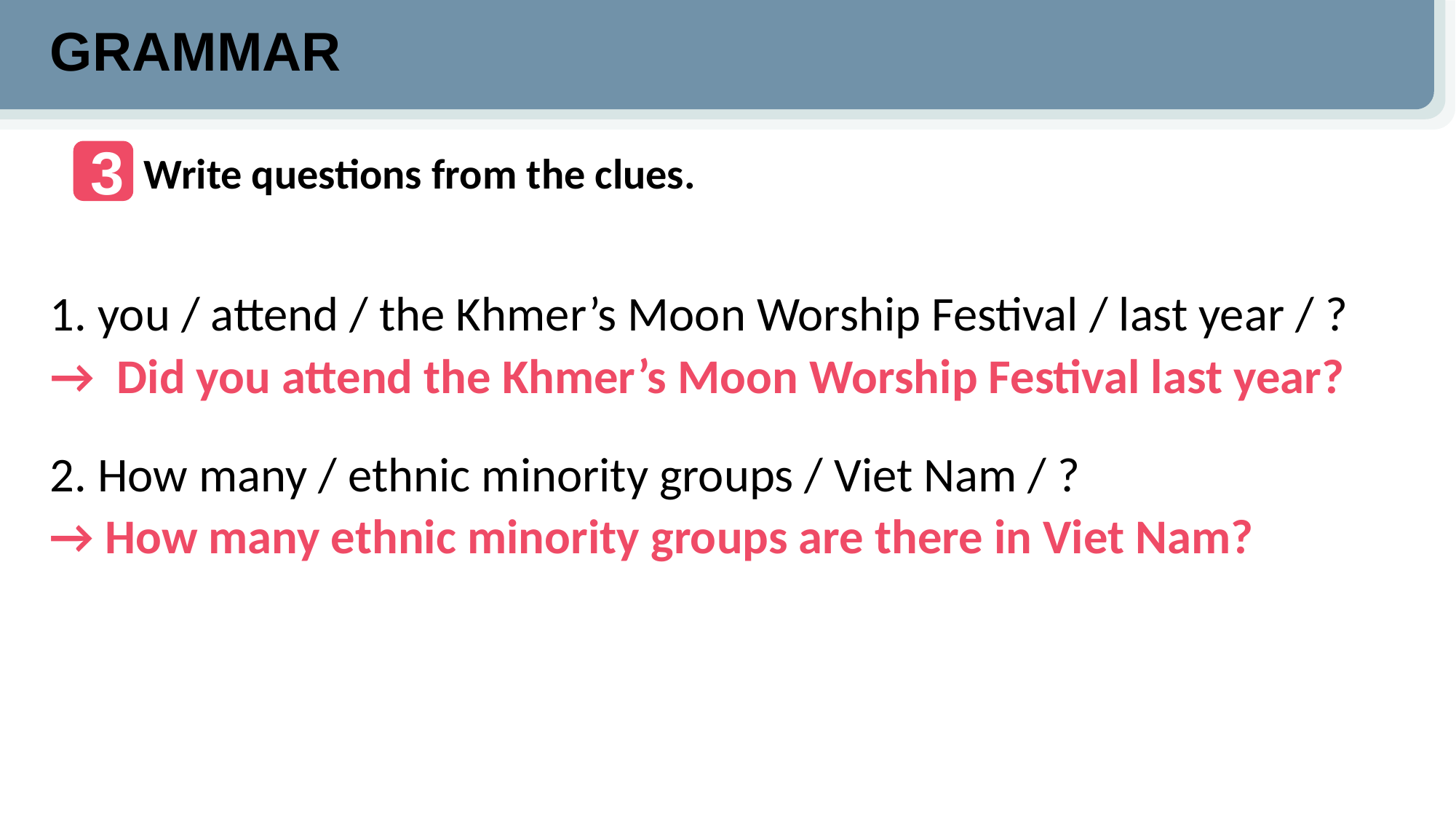

GRAMMAR
3

Write questions from the clues.
1. you / attend / the Khmer’s Moon Worship Festival / last year / ?
→  Did you attend the Khmer’s Moon Worship Festival last year?
2. How many / ethnic minority groups / Viet Nam / ?
→ How many ethnic minority groups are there in Viet Nam?